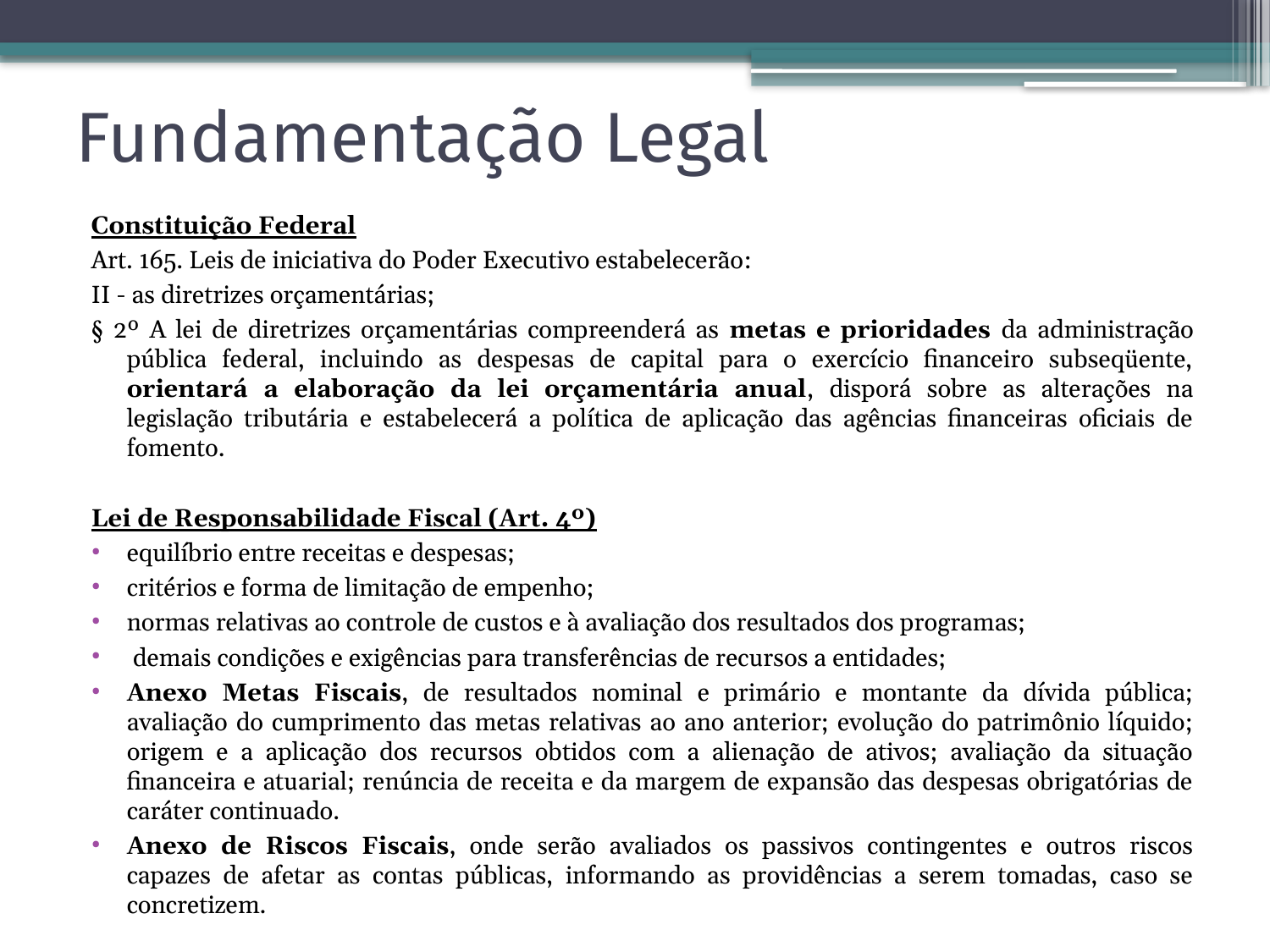

# Fundamentação Legal
Constituição Federal
Art. 165. Leis de iniciativa do Poder Executivo estabelecerão:
II - as diretrizes orçamentárias;
§ 2º A lei de diretrizes orçamentárias compreenderá as metas e prioridades da administração pública federal, incluindo as despesas de capital para o exercício financeiro subseqüente, orientará a elaboração da lei orçamentária anual, disporá sobre as alterações na legislação tributária e estabelecerá a política de aplicação das agências financeiras oficiais de fomento.

Lei de Responsabilidade Fiscal (Art. 4º)
equilíbrio entre receitas e despesas;
critérios e forma de limitação de empenho;
normas relativas ao controle de custos e à avaliação dos resultados dos programas;
 demais condições e exigências para transferências de recursos a entidades;
Anexo Metas Fiscais, de resultados nominal e primário e montante da dívida pública; avaliação do cumprimento das metas relativas ao ano anterior; evolução do patrimônio líquido; origem e a aplicação dos recursos obtidos com a alienação de ativos; avaliação da situação financeira e atuarial; renúncia de receita e da margem de expansão das despesas obrigatórias de caráter continuado.
Anexo de Riscos Fiscais, onde serão avaliados os passivos contingentes e outros riscos capazes de afetar as contas públicas, informando as providências a serem tomadas, caso se concretizem.